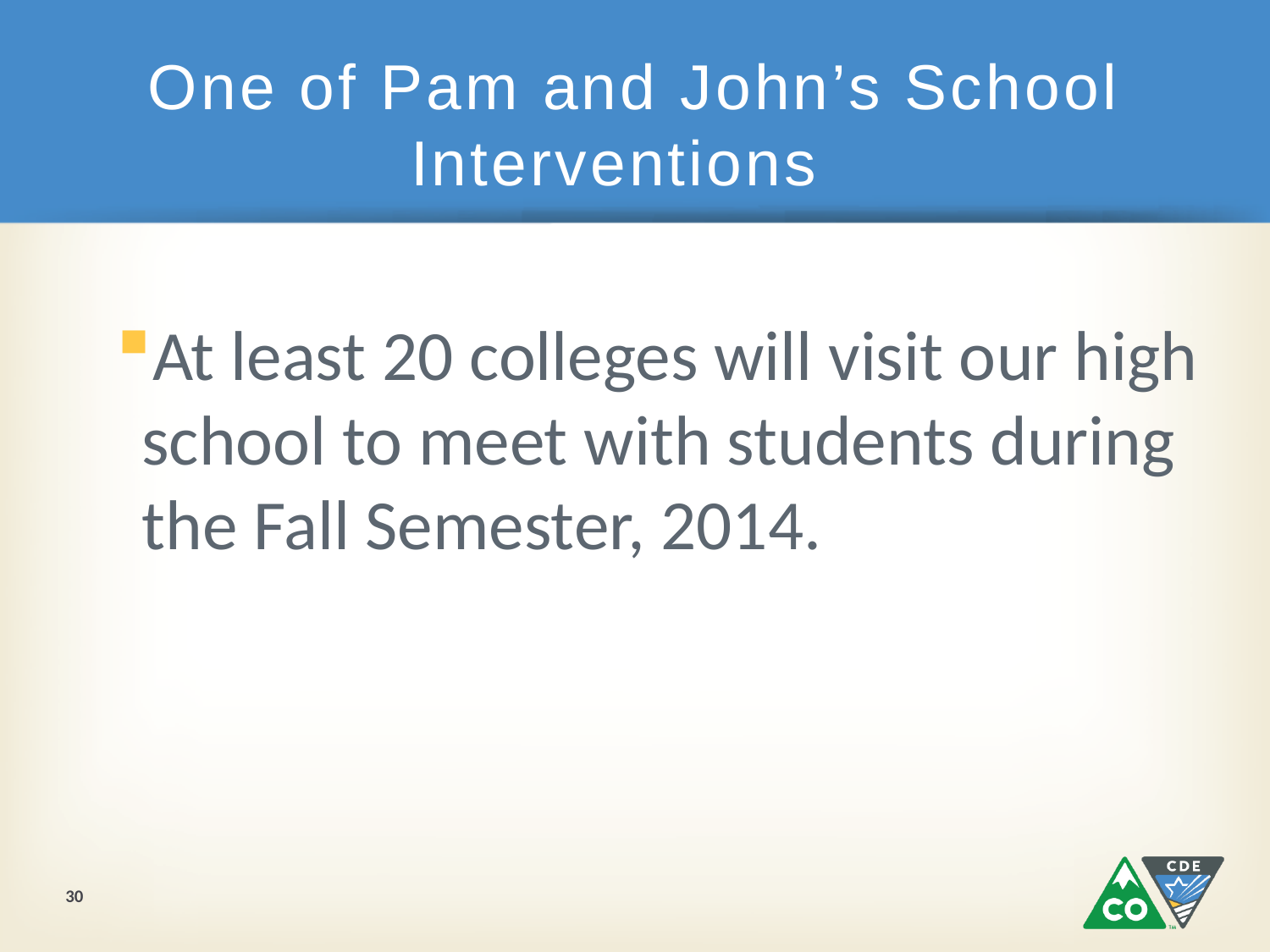

# One of Pam and John’s School Interventions

At least 20 colleges will visit our high school to meet with students during the Fall Semester, 2014.

30